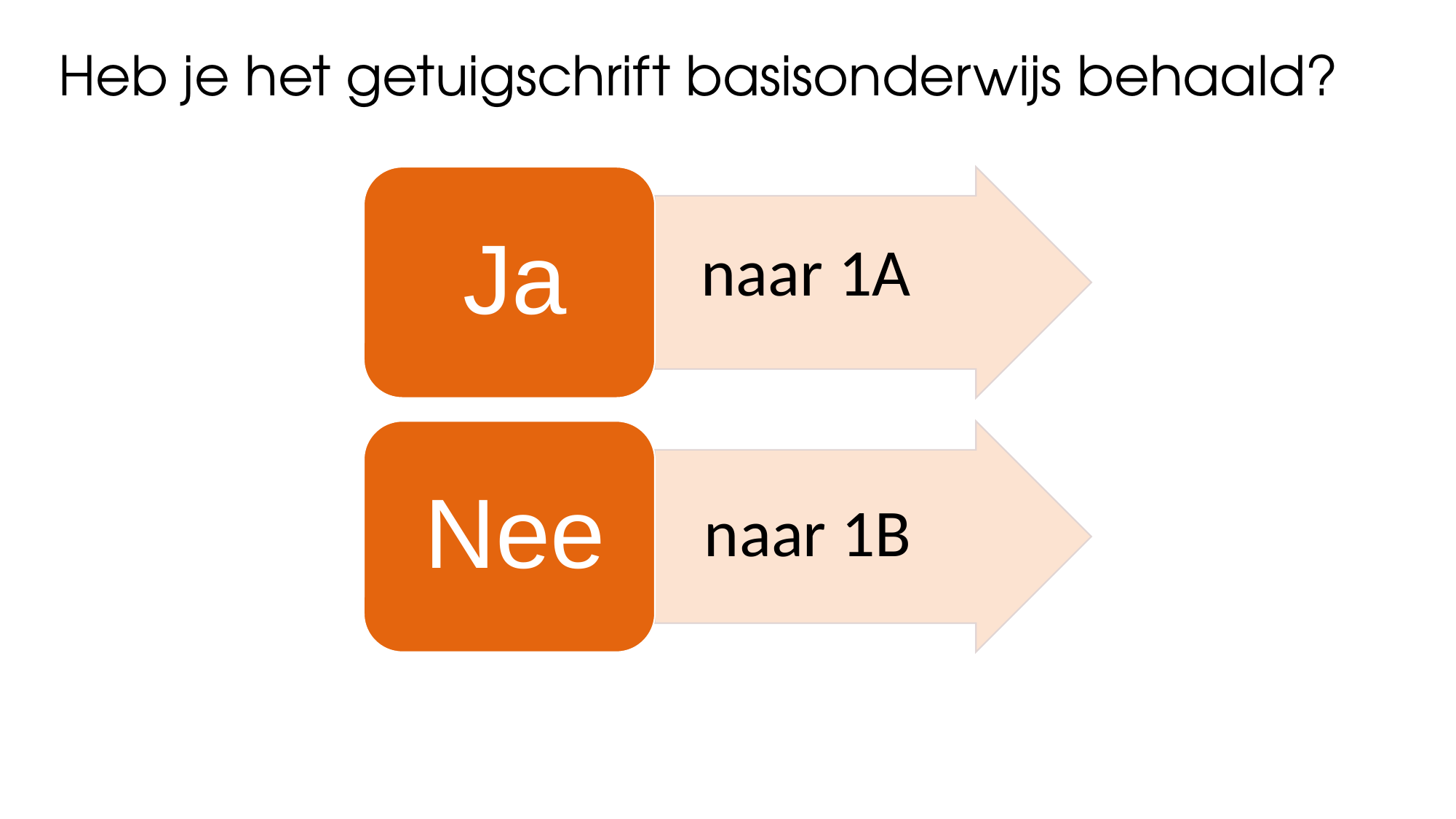

Heb je het getuigschrift basisonderwijs behaald?

Ja

Nee
naar 1A
naar 1B